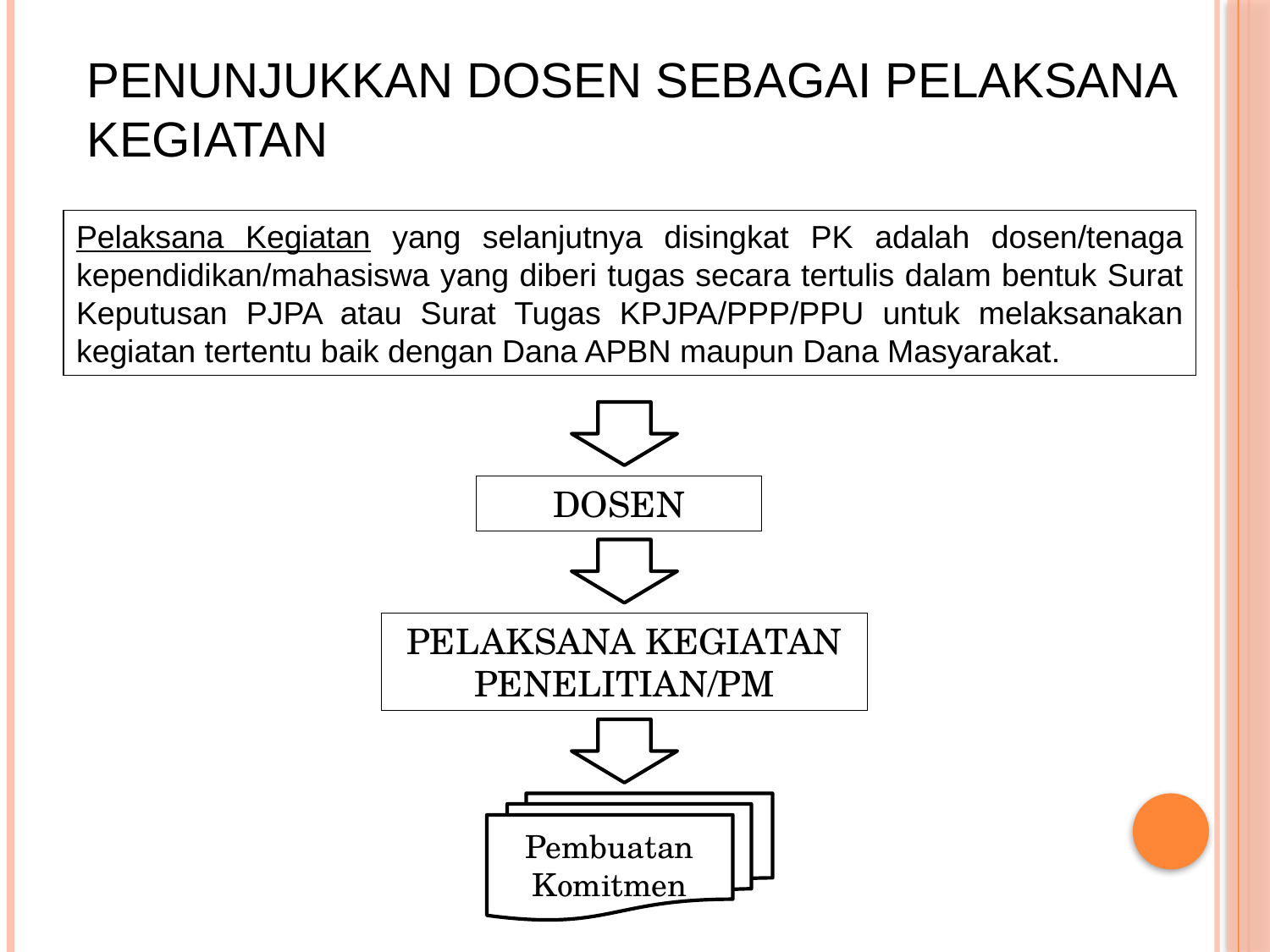

PENUNJUKKAN DOSEN SEBAGAI PELAKSANA KEGIATAN
Pelaksana Kegiatan yang selanjutnya disingkat PK adalah dosen/tenaga kependidikan/mahasiswa yang diberi tugas secara tertulis dalam bentuk Surat Keputusan PJPA atau Surat Tugas KPJPA/PPP/PPU untuk melaksanakan kegiatan tertentu baik dengan Dana APBN maupun Dana Masyarakat.

DOSEN

PELAKSANA KEGIATAN PENELITIAN/PM

Pembuatan Komitmen